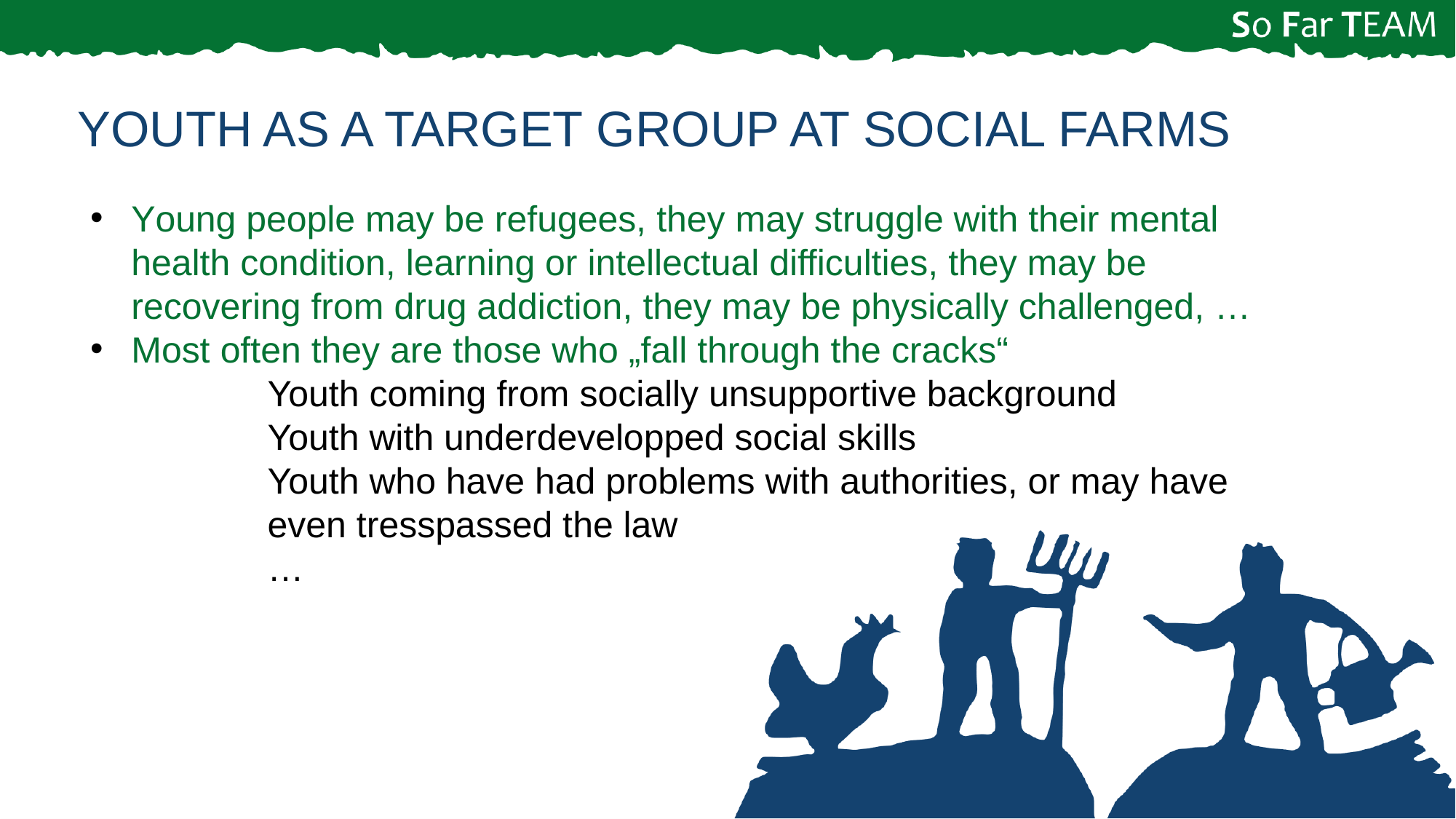

YOUTH AS A TARGET GROUP AT SOCIAL FARMS
Young people may be refugees, they may struggle with their mental health condition, learning or intellectual difficulties, they may be recovering from drug addiction, they may be physically challenged, …
Most often they are those who „fall through the cracks“
Youth coming from socially unsupportive background
Youth with underdevelopped social skills
Youth who have had problems with authorities, or may have even tresspassed the law
…